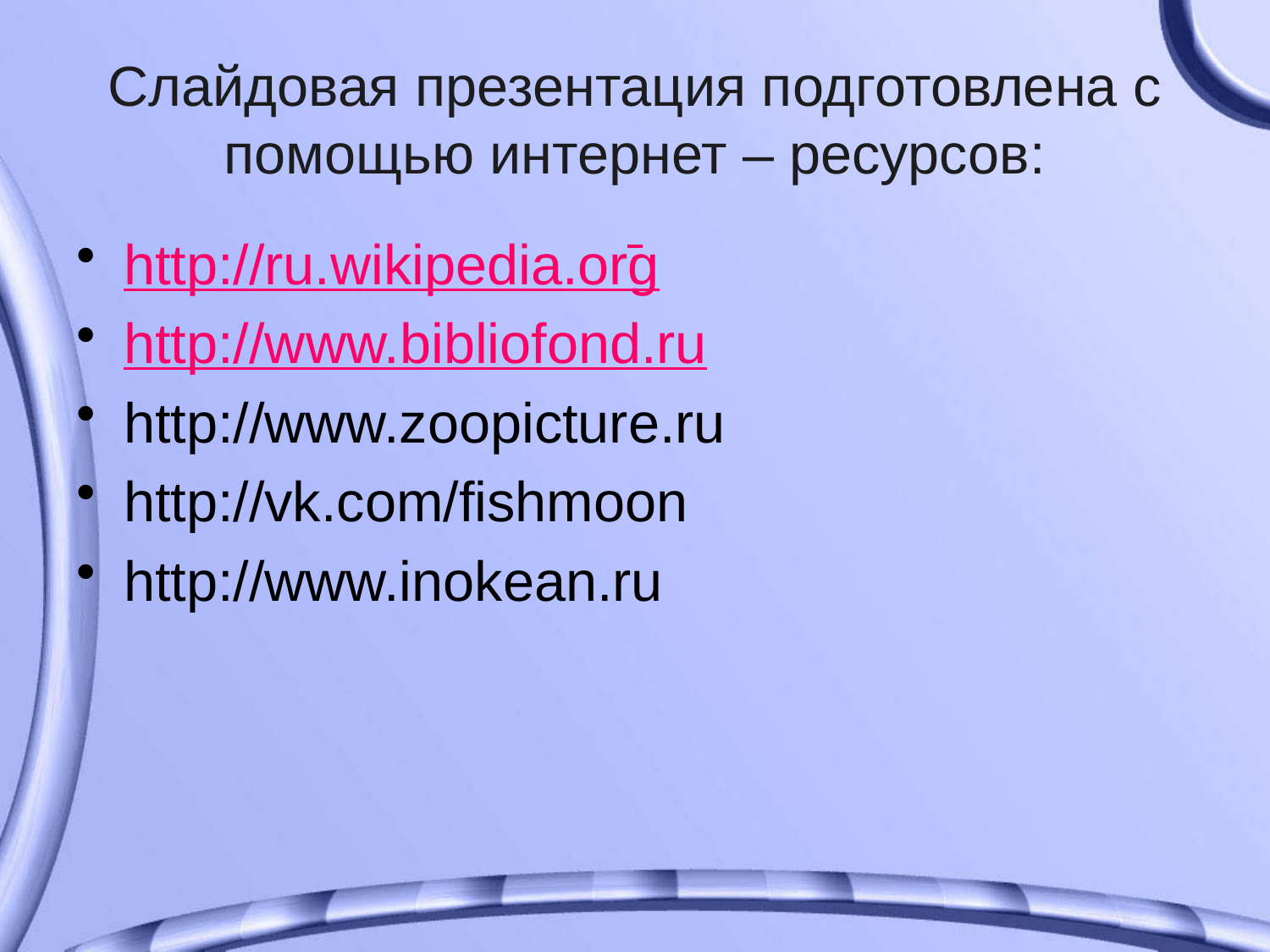

# Слайдовая презентация подготовлена с помощью интернет – ресурсов:
http://ru.wikipedia.org
http://www.bibliofond.ru
http://www.zoopicture.ru
http://vk.com/fishmoon
http://www.inokean.ru